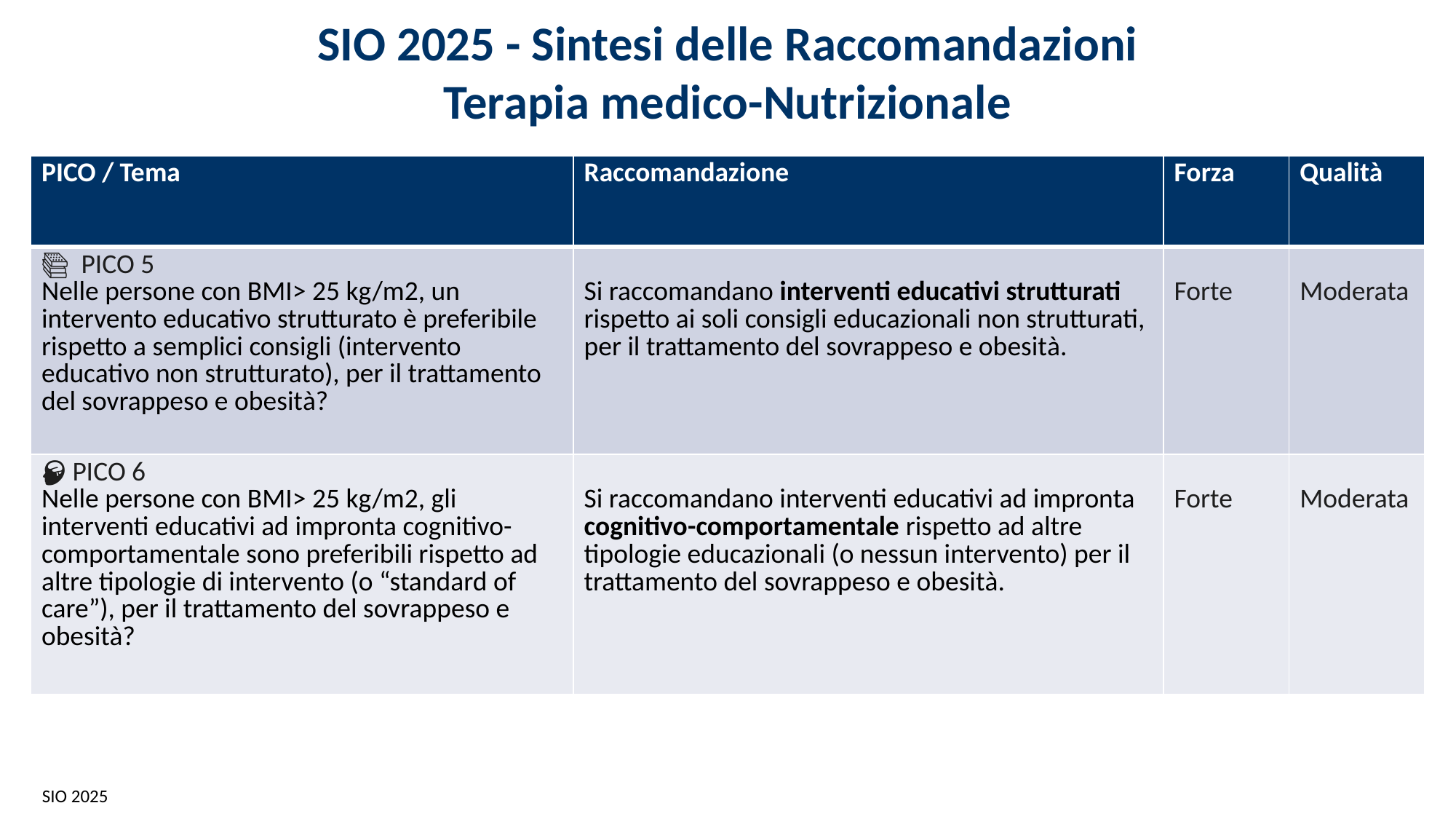

SIO 2025 - Sintesi delle Raccomandazioni
Terapia medico-Nutrizionale
| PICO / Tema | Raccomandazione | Forza | Qualità |
| --- | --- | --- | --- |
| 📚 PICO 5 Nelle persone con BMI> 25 kg/m2, un intervento educativo strutturato è preferibile rispetto a semplici consigli (intervento educativo non strutturato), per il trattamento del sovrappeso e obesità? | Si raccomandano interventi educativi strutturati rispetto ai soli consigli educazionali non strutturati, per il trattamento del sovrappeso e obesità. | Forte | Moderata |
| 🧠 PICO 6 Nelle persone con BMI> 25 kg/m2, gli interventi educativi ad impronta cognitivo- comportamentale sono preferibili rispetto ad altre tipologie di intervento (o “standard of care”), per il trattamento del sovrappeso e obesità? | Si raccomandano interventi educativi ad impronta cognitivo-comportamentale rispetto ad altre tipologie educazionali (o nessun intervento) per il trattamento del sovrappeso e obesità. | Forte | Moderata |
SIO 2025